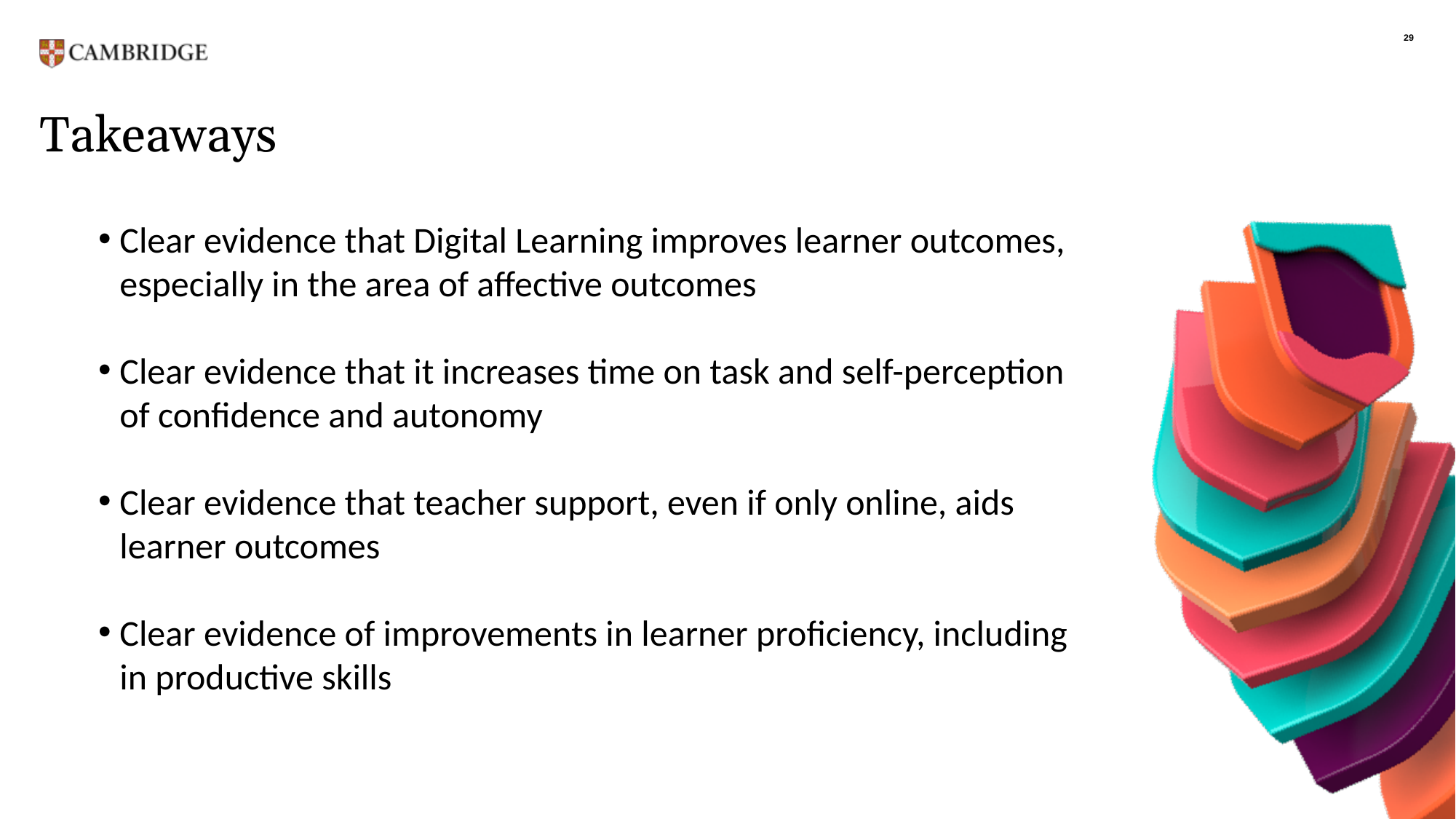

29
# Takeaways
Clear evidence that Digital Learning improves learner outcomes, especially in the area of affective outcomes

Clear evidence that it increases time on task and self-perception of confidence and autonomy

Clear evidence that teacher support, even if only online, aids learner outcomes

Clear evidence of improvements in learner proficiency, including in productive skills